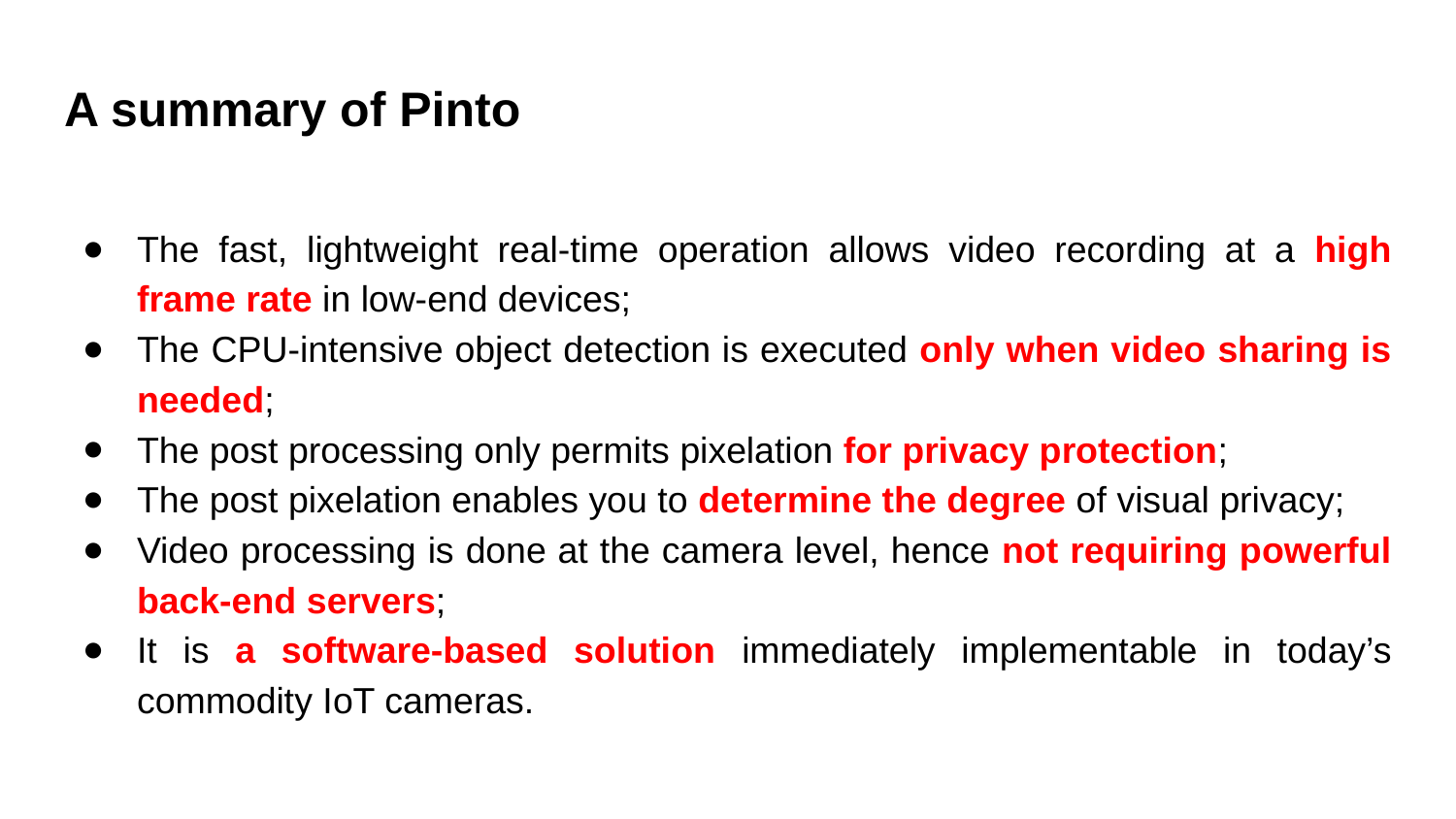

# A summary of Pinto
The fast, lightweight real-time operation allows video recording at a high frame rate in low-end devices;
The CPU-intensive object detection is executed only when video sharing is needed;
The post processing only permits pixelation for privacy protection;
The post pixelation enables you to determine the degree of visual privacy;
Video processing is done at the camera level, hence not requiring powerful back-end servers;
It is a software-based solution immediately implementable in today’s commodity IoT cameras.